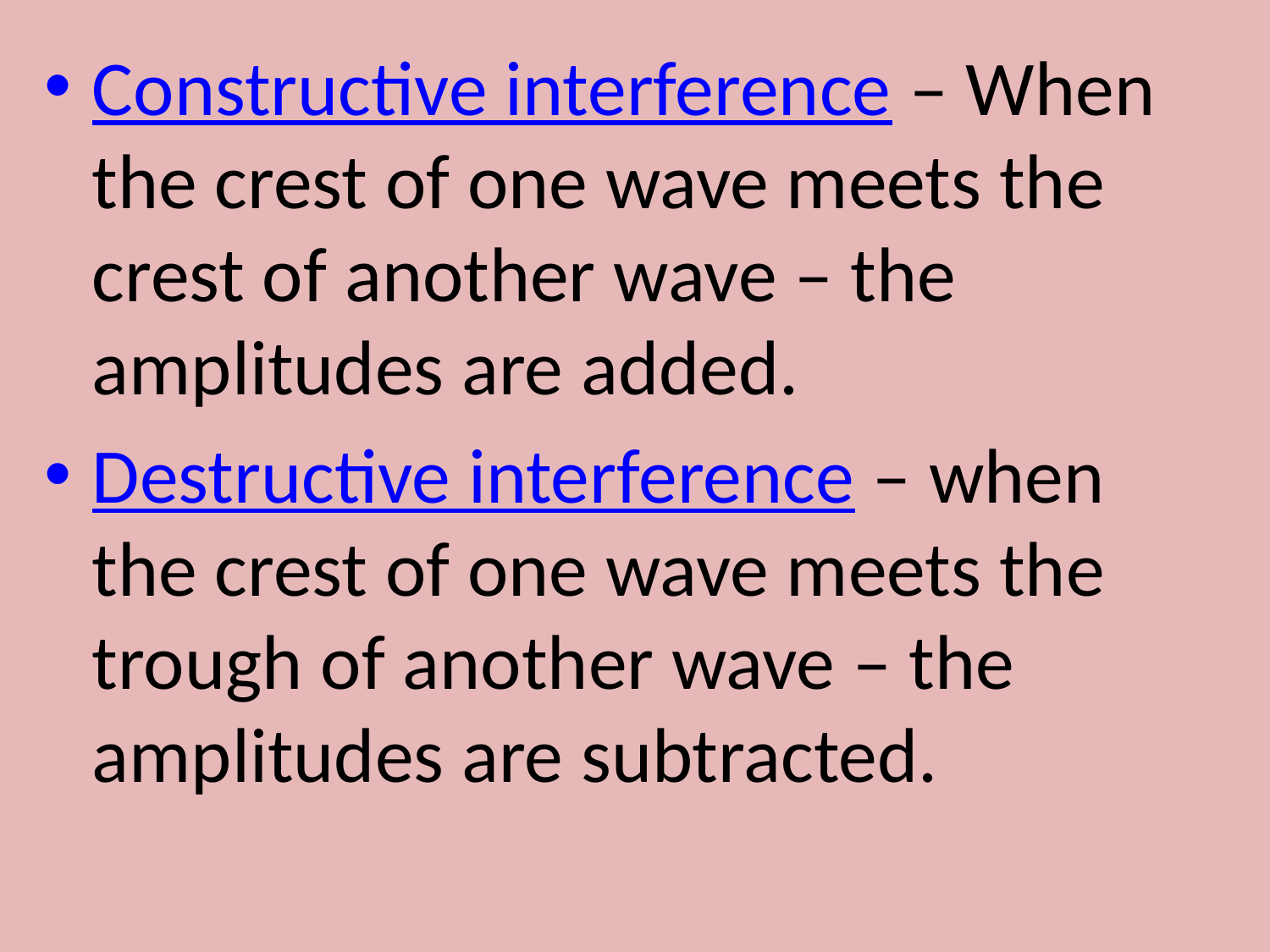

Constructive interference – When the crest of one wave meets the crest of another wave – the amplitudes are added.
Destructive interference – when the crest of one wave meets the trough of another wave – the amplitudes are subtracted.